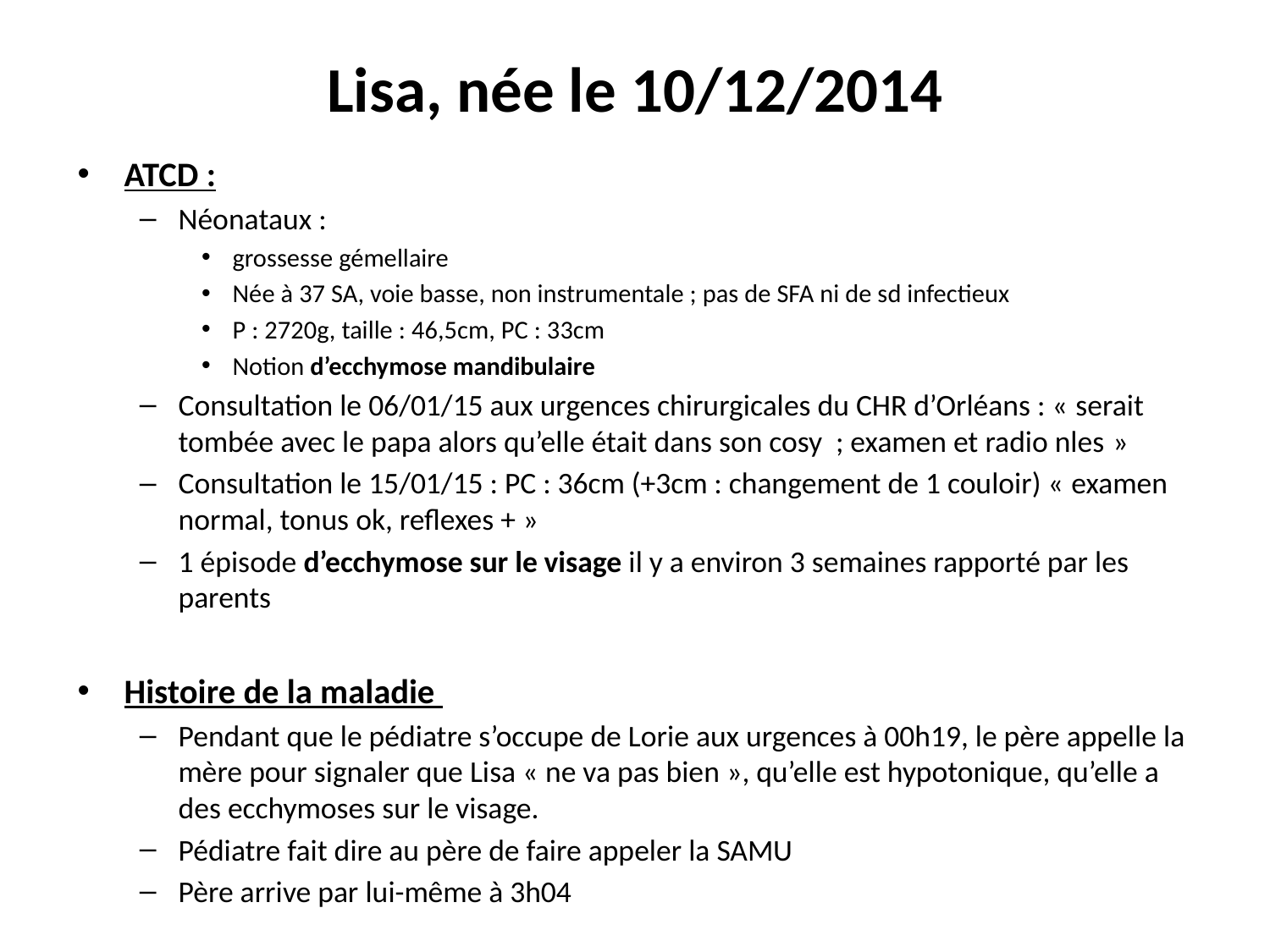

# Lisa, née le 10/12/2014
ATCD :
Néonataux :
grossesse gémellaire
Née à 37 SA, voie basse, non instrumentale ; pas de SFA ni de sd infectieux
P : 2720g, taille : 46,5cm, PC : 33cm
Notion d’ecchymose mandibulaire
Consultation le 06/01/15 aux urgences chirurgicales du CHR d’Orléans : « serait tombée avec le papa alors qu’elle était dans son cosy  ; examen et radio nles »
Consultation le 15/01/15 : PC : 36cm (+3cm : changement de 1 couloir) « examen normal, tonus ok, reflexes + »
1 épisode d’ecchymose sur le visage il y a environ 3 semaines rapporté par les parents

Histoire de la maladie
Pendant que le pédiatre s’occupe de Lorie aux urgences à 00h19, le père appelle la mère pour signaler que Lisa « ne va pas bien », qu’elle est hypotonique, qu’elle a des ecchymoses sur le visage.
Pédiatre fait dire au père de faire appeler la SAMU
Père arrive par lui-même à 3h04